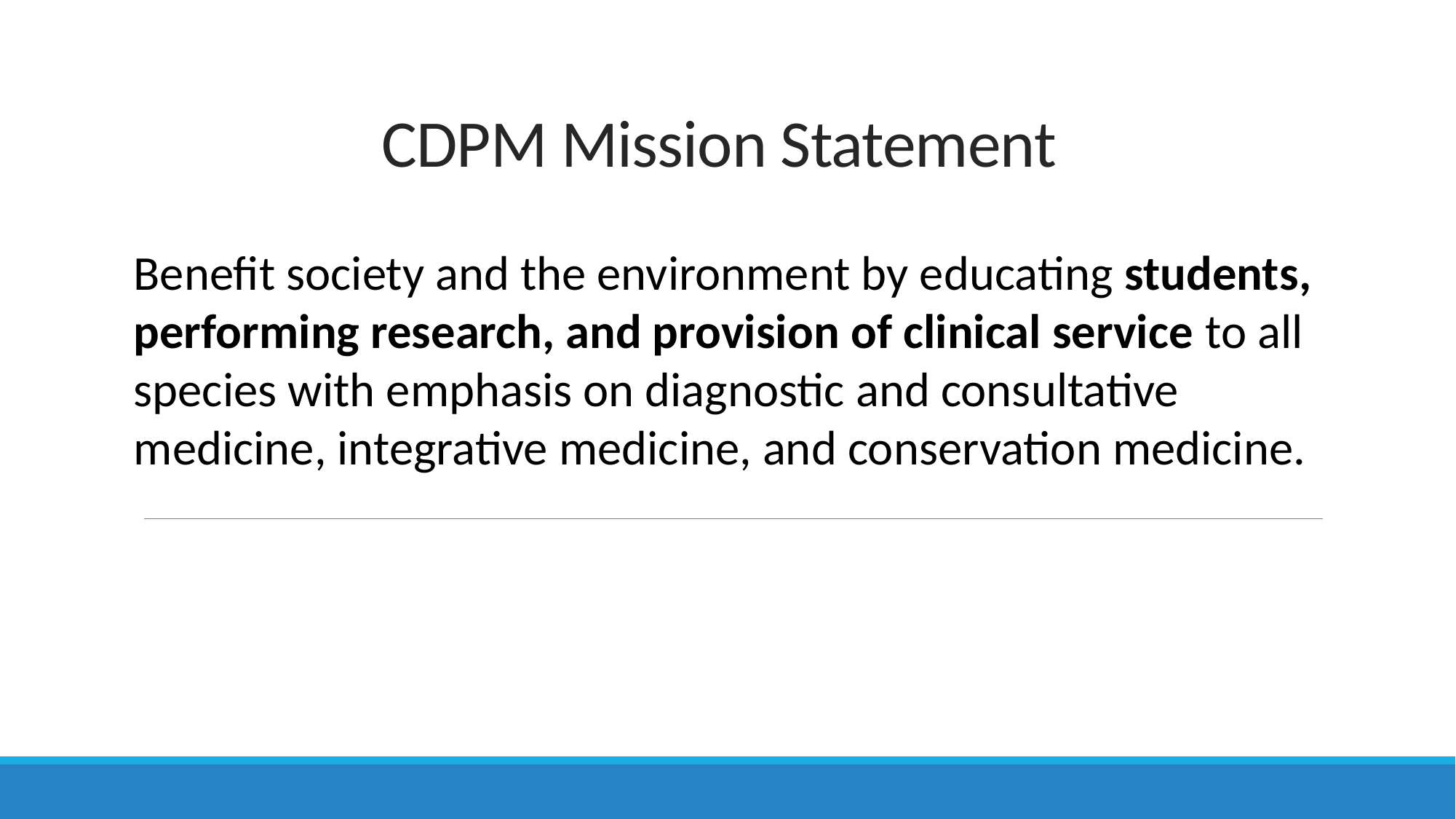

# CDPM Mission Statement
Benefit society and the environment by educating students, performing research, and provision of clinical service to all species with emphasis on diagnostic and consultative medicine, integrative medicine, and conservation medicine.